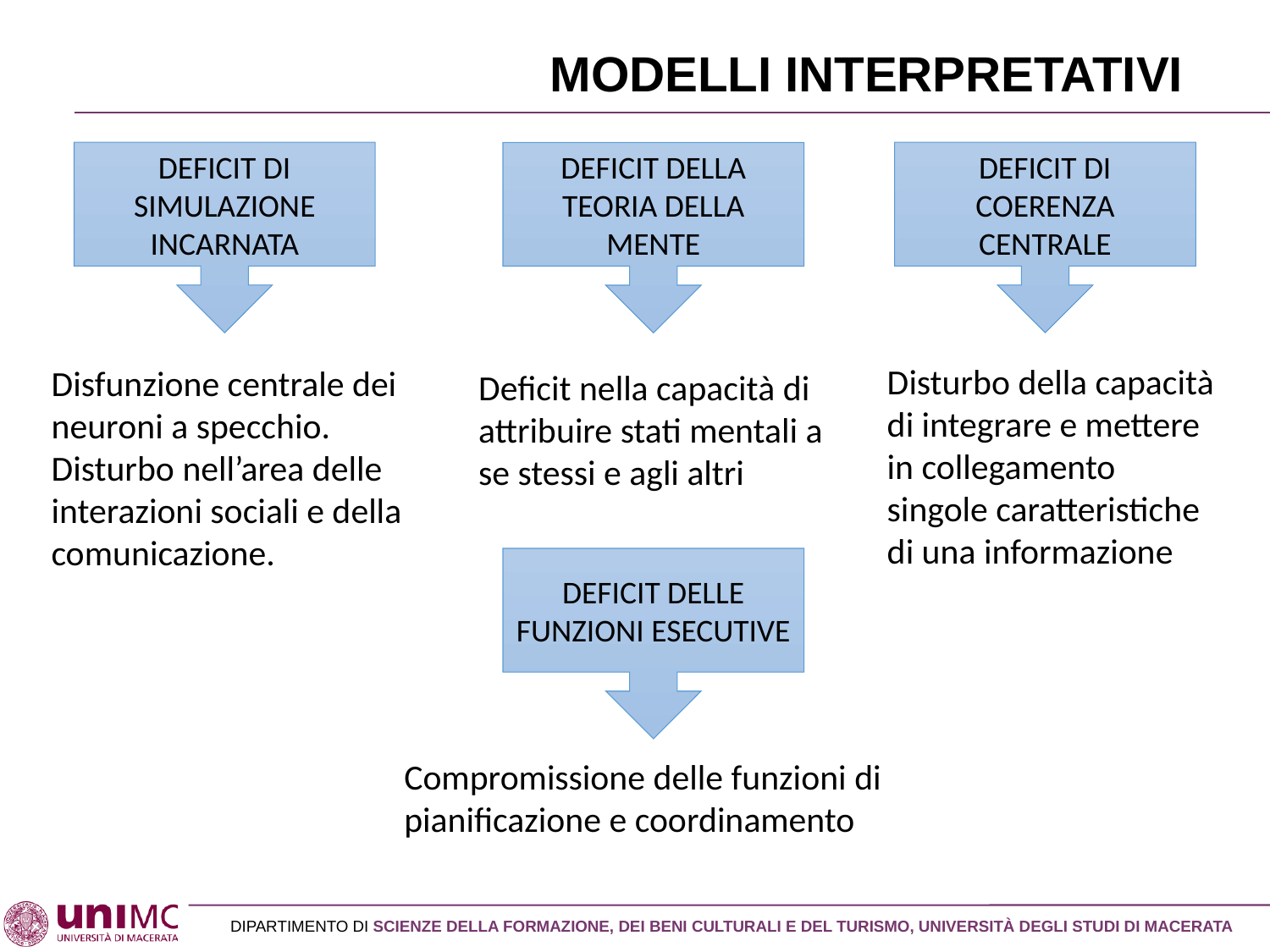

# Modelli interpretativi
DEFICIT DI SIMULAZIONE INCARNATA
DEFICIT DI COERENZA CENTRALE
DEFICIT DELLA TEORIA DELLA MENTE
Disturbo della capacità di integrare e mettere in collegamento singole caratteristiche di una informazione
Disfunzione centrale dei neuroni a specchio. Disturbo nell’area delle interazioni sociali e della comunicazione.
Deficit nella capacità di attribuire stati mentali a se stessi e agli altri
DEFICIT DELLE FUNZIONI ESECUTIVE
Compromissione delle funzioni di pianificazione e coordinamento